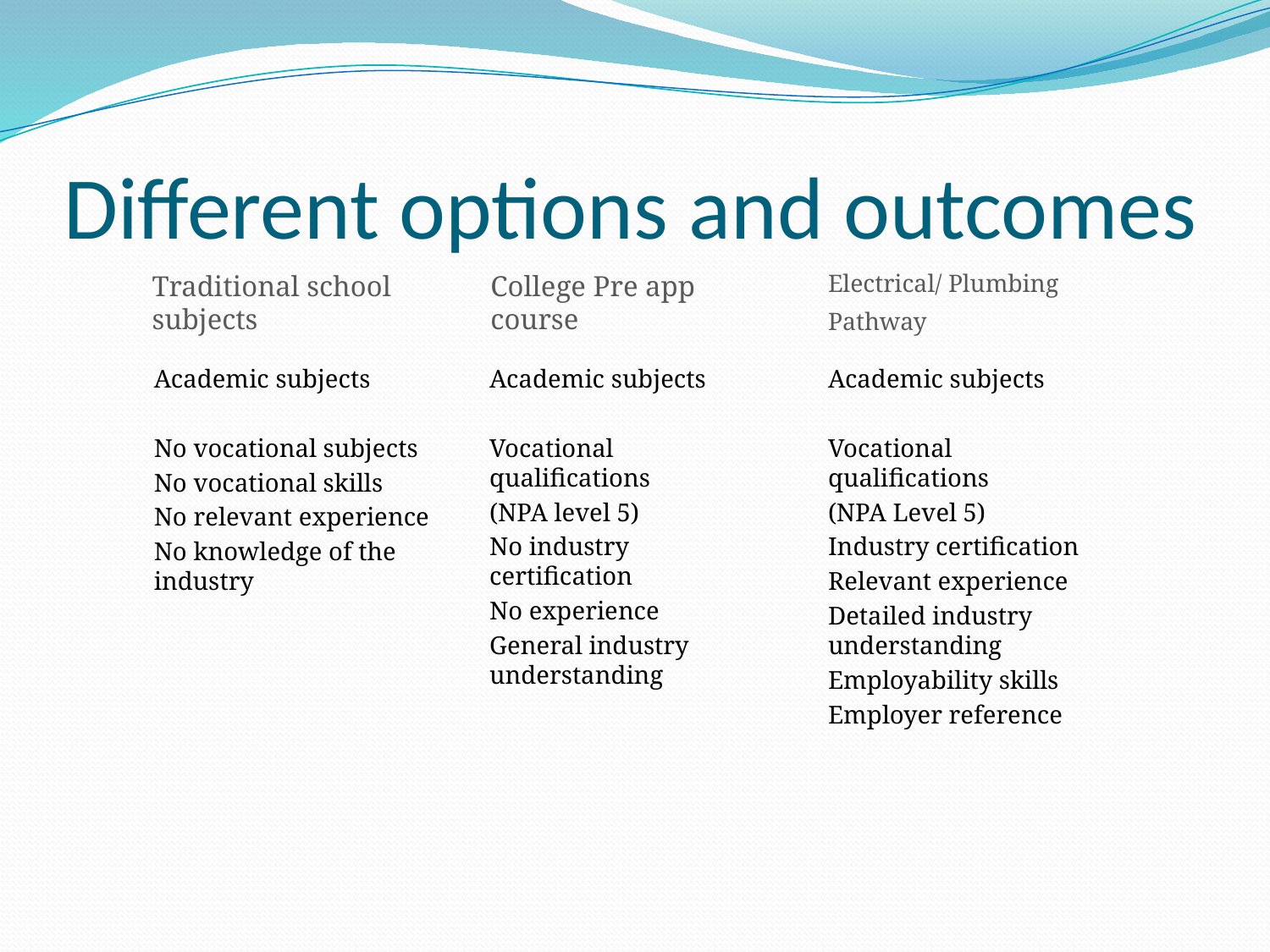

# Different options and outcomes
Traditional school subjects
College Pre app course
Electrical/ Plumbing
Pathway
Academic subjects

No vocational subjects
No vocational skills
No relevant experience
No knowledge of the industry
Academic subjects

Vocational qualifications
(NPA level 5)
No industry certification
No experience
General industry understanding
Academic subjects

Vocational qualifications
(NPA Level 5)
Industry certification
Relevant experience
Detailed industry understanding
Employability skills
Employer reference